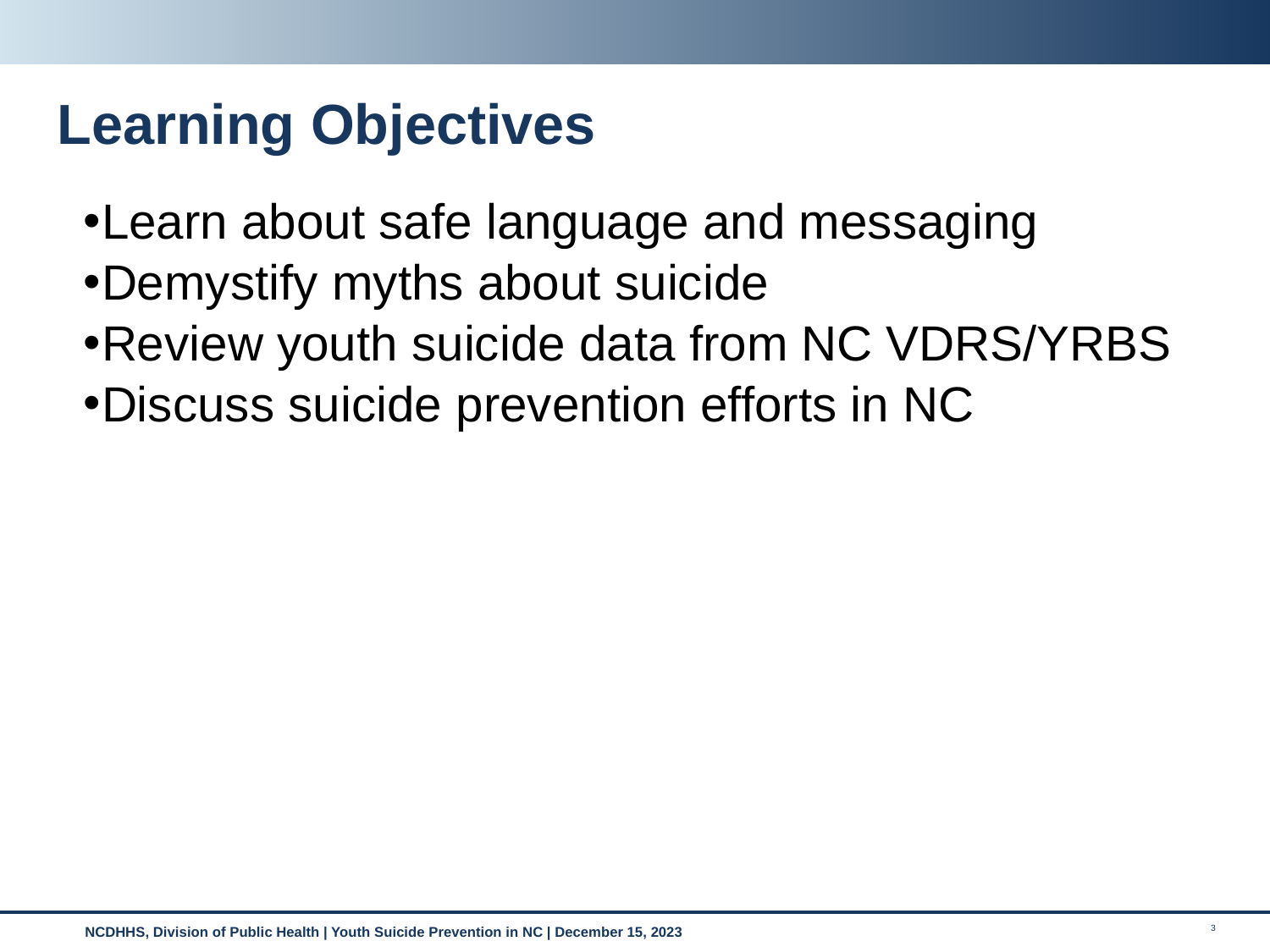

# Learning Objectives
Learn about safe language and messaging
Demystify myths about suicide
Review youth suicide data from NC VDRS/YRBS
Discuss suicide prevention efforts in NC